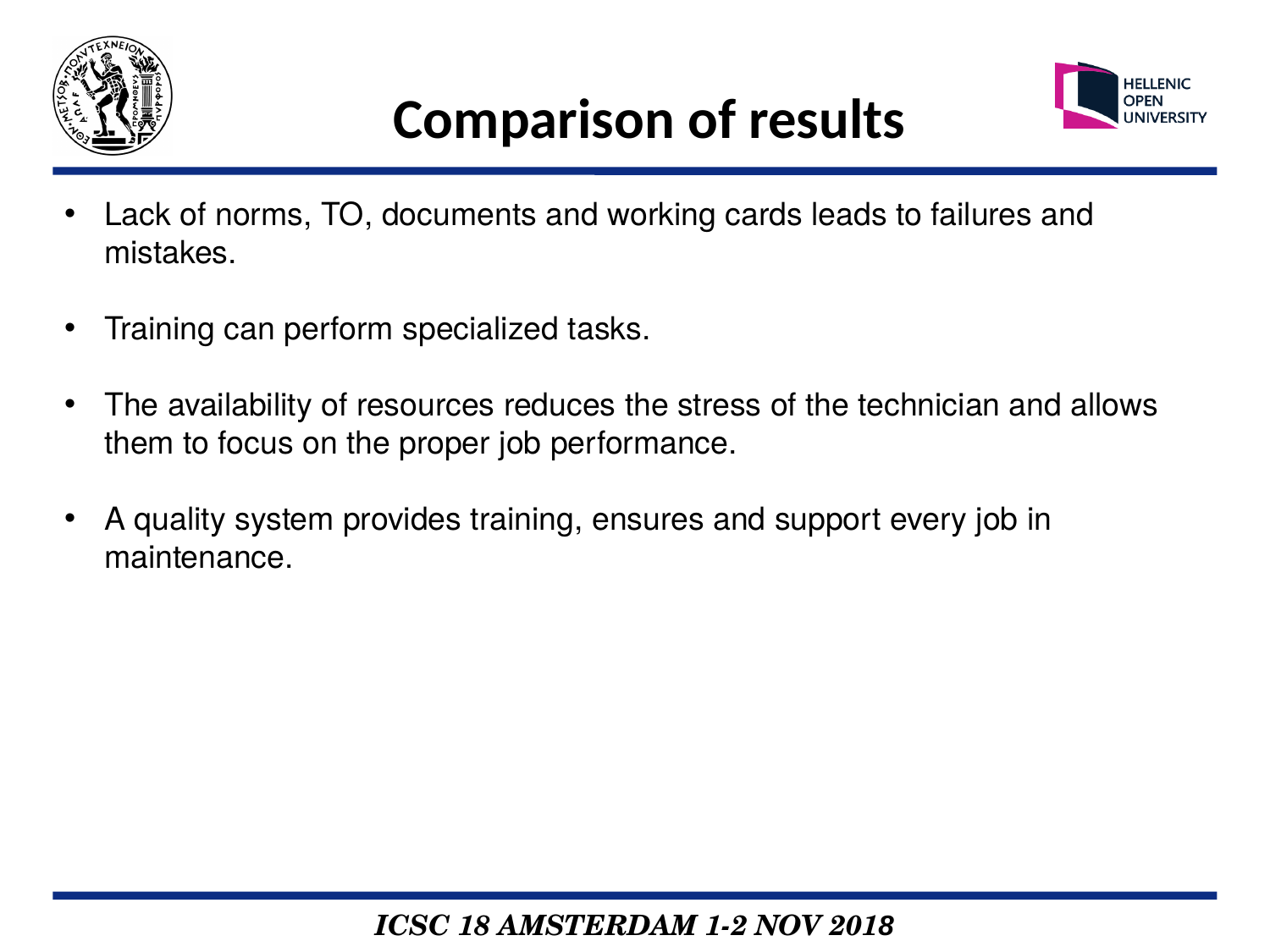

Comparison of results
Lack of norms, TO, documents and working cards leads to failures and mistakes.

Training can perform specialized tasks.

The availability of resources reduces the stress of the technician and allows them to focus on the proper job performance.

A quality system provides training, ensures and support every job in maintenance.